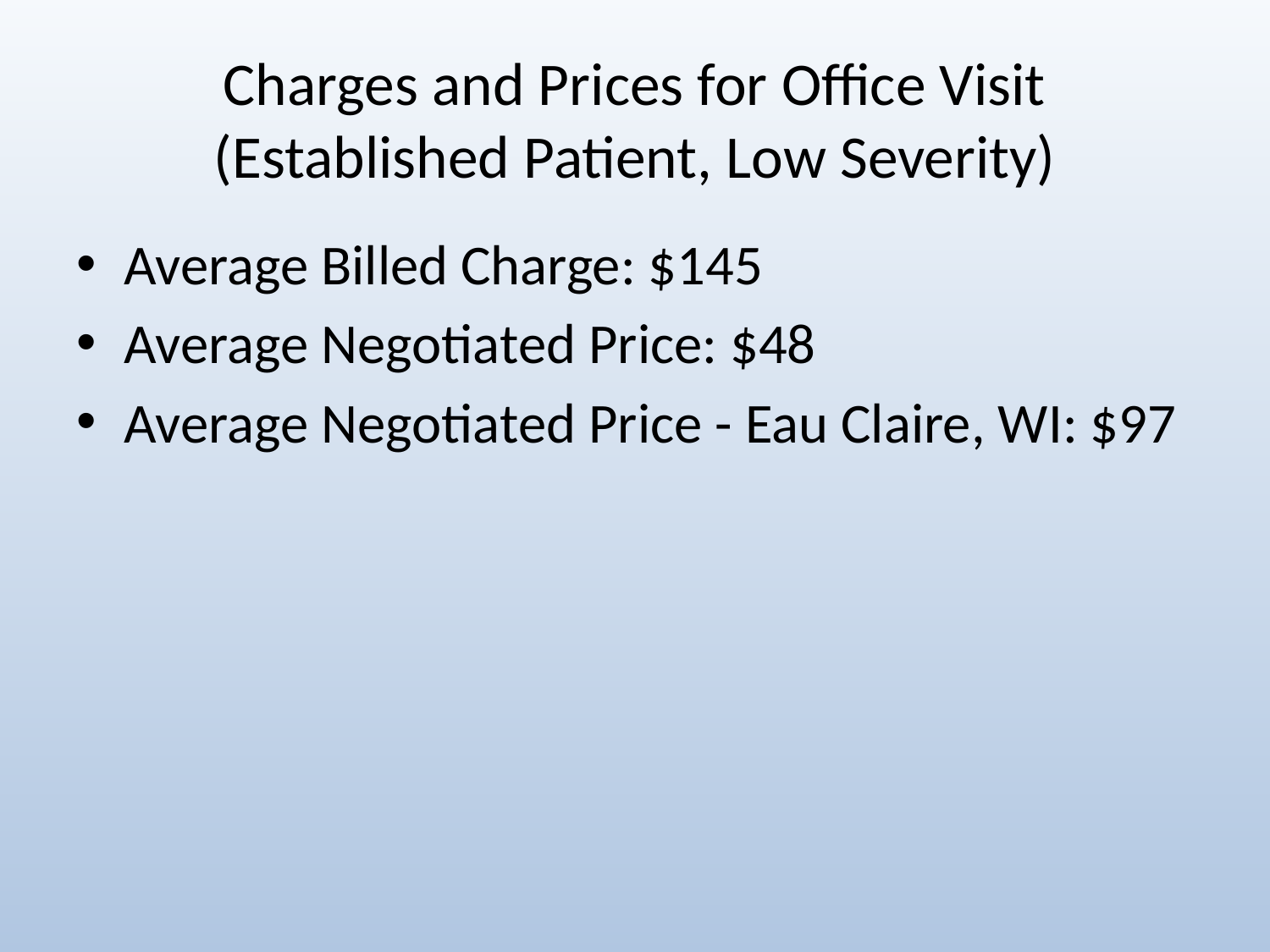

# Charges and Prices for Office Visit (Established Patient, Low Severity)
Average Billed Charge: $145
Average Negotiated Price: $48
Average Negotiated Price - Eau Claire, WI: $97